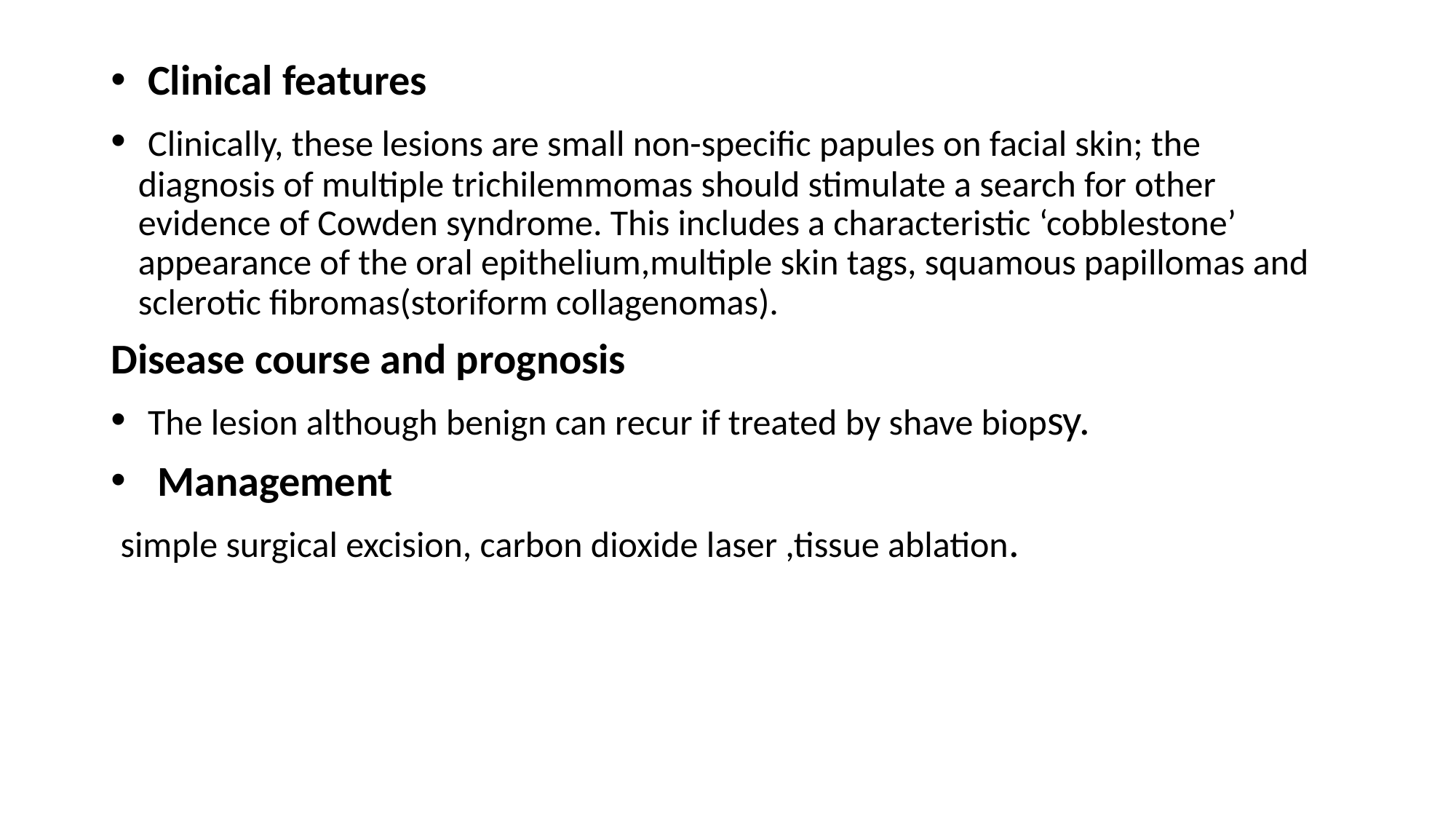

Clinical features
 Clinically, these lesions are small non-specific papules on facial skin; the diagnosis of multiple trichilemmomas should stimulate a search for other evidence of Cowden syndrome. This includes a characteristic ‘cobblestone’ appearance of the oral epithelium,multiple skin tags, squamous papillomas and sclerotic fibromas(storiform collagenomas).
Disease course and prognosis
 The lesion although benign can recur if treated by shave biopsy.
  Management
 simple surgical excision, carbon dioxide laser ,tissue ablation.